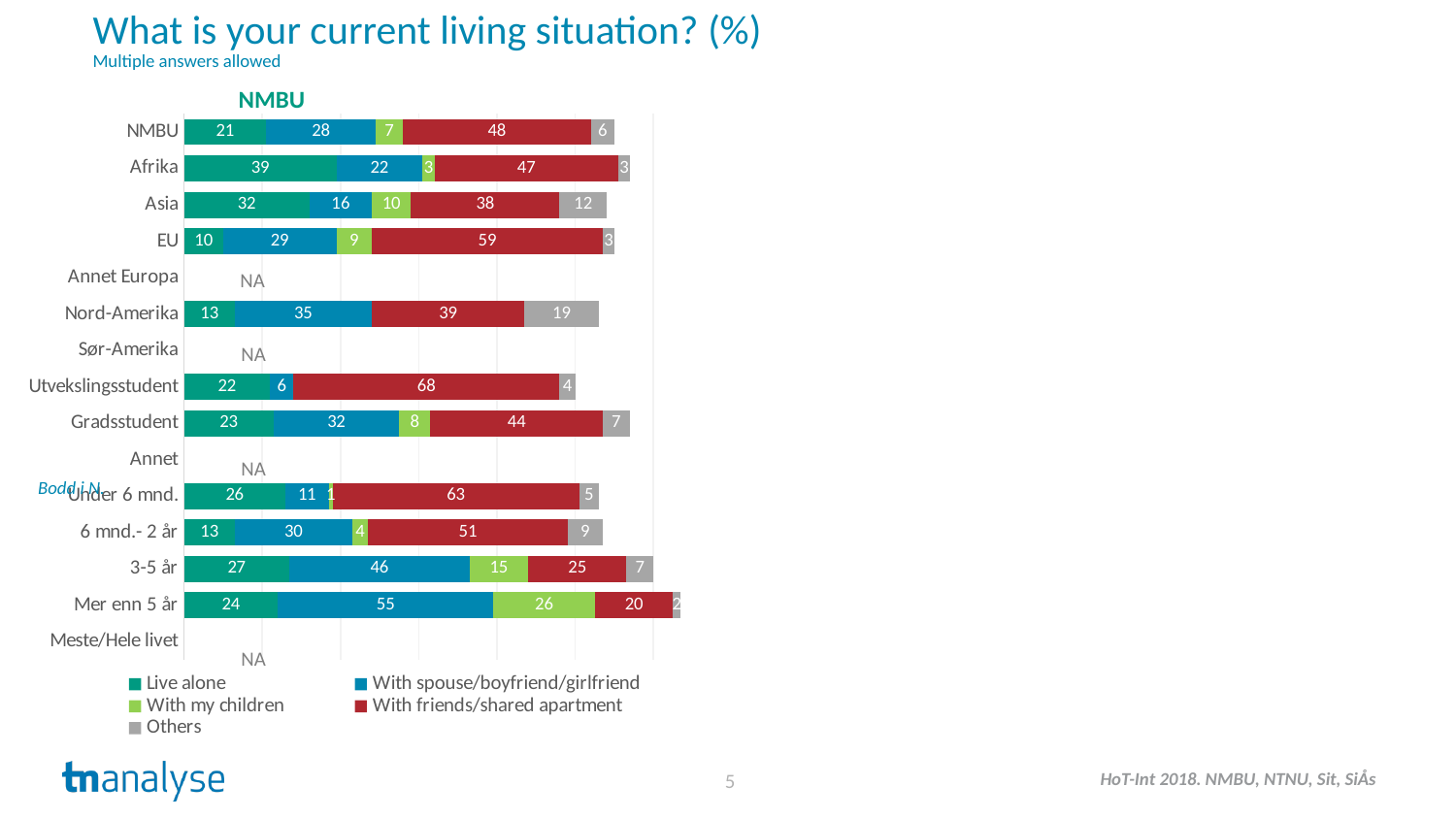

What is your current living situation? (%)
Multiple answers allowed
NMBU

### Chart

| Category | Live alone | With spouse/boyfriend/girlfriend | With my children | With friends/shared apartment  | Others |
|---|---|---|---|---|---|
| NMBU | 21.0 | 28.0 | 7.0 | 48.0 | 6.0 |
| Afrika | 39.0 | 22.0 | 3.0 | 47.0 | 3.0 |
| Asia | 32.0 | 16.0 | 10.0 | 38.0 | 12.0 |
| EU | 10.0 | 29.0 | 9.0 | 59.0 | 3.0 |
| Annet Europa | None | None | None | None | None |
| Nord-Amerika | 13.0 | 35.0 | None | 39.0 | 19.0 |
| Sør-Amerika | None | None | None | None | None |
| Utvekslingsstudent | 22.0 | 6.0 | None | 68.0 | 4.0 |
| Gradsstudent | 23.0 | 32.0 | 8.0 | 44.0 | 7.0 |
| Annet | None | None | None | None | None |
| Under 6 mnd. | 26.0 | 11.0 | 1.0 | 63.0 | 5.0 |
| 6 mnd.- 2 år | 13.0 | 30.0 | 4.0 | 51.0 | 9.0 |
| 3-5 år | 27.0 | 46.0 | 15.0 | 25.0 | 7.0 |
| Mer enn 5 år | 24.0 | 55.0 | 26.0 | 20.0 | 2.0 |
| Meste/Hele livet | None | None | None | None | None |
NA
NA
NA
Bodd i N.
NA
5